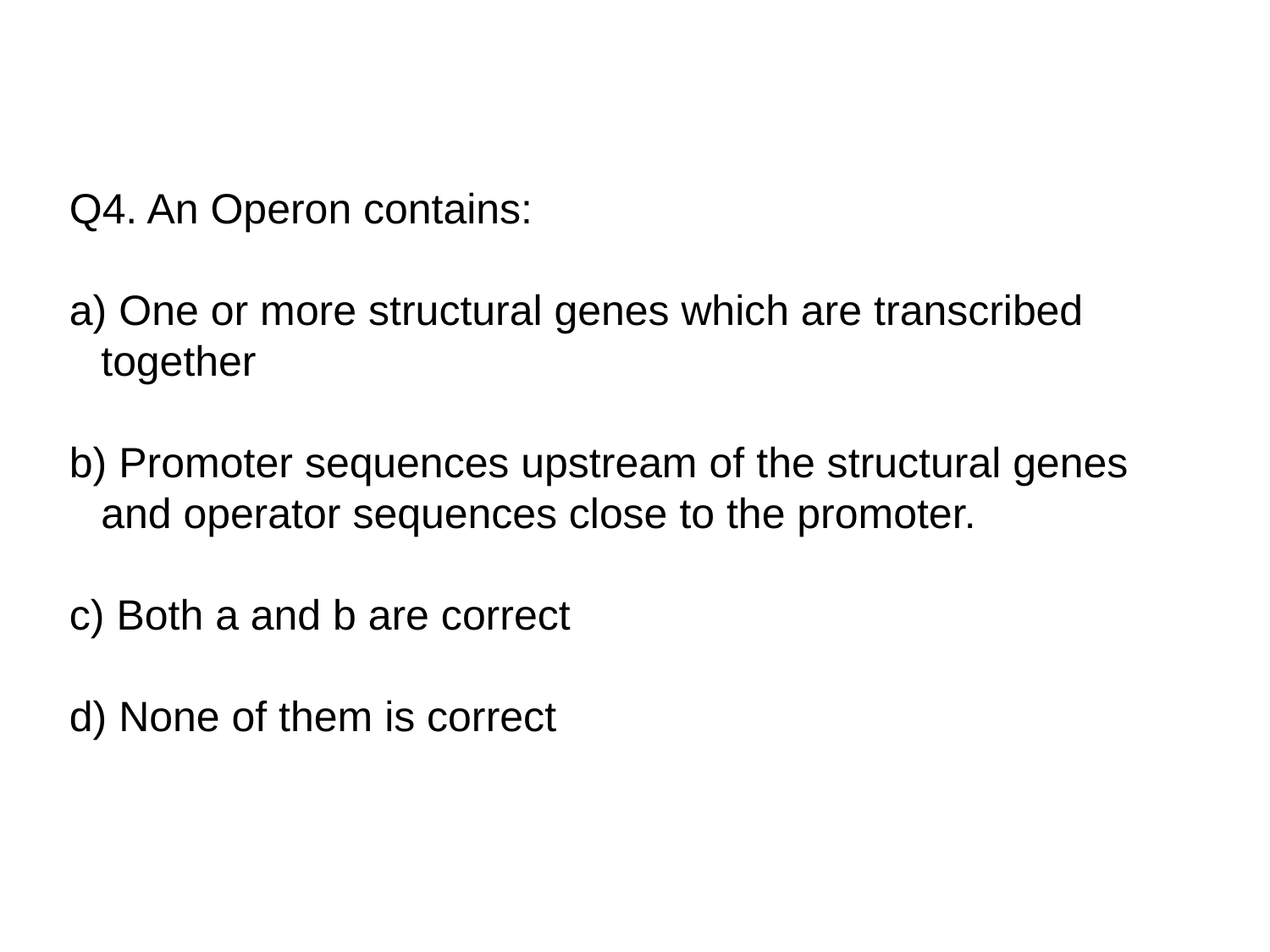

Q4. An Operon contains:

 One or more structural genes which are transcribed together

 Promoter sequences upstream of the structural genes and operator sequences close to the promoter.

 Both a and b are correct

 None of them is correct